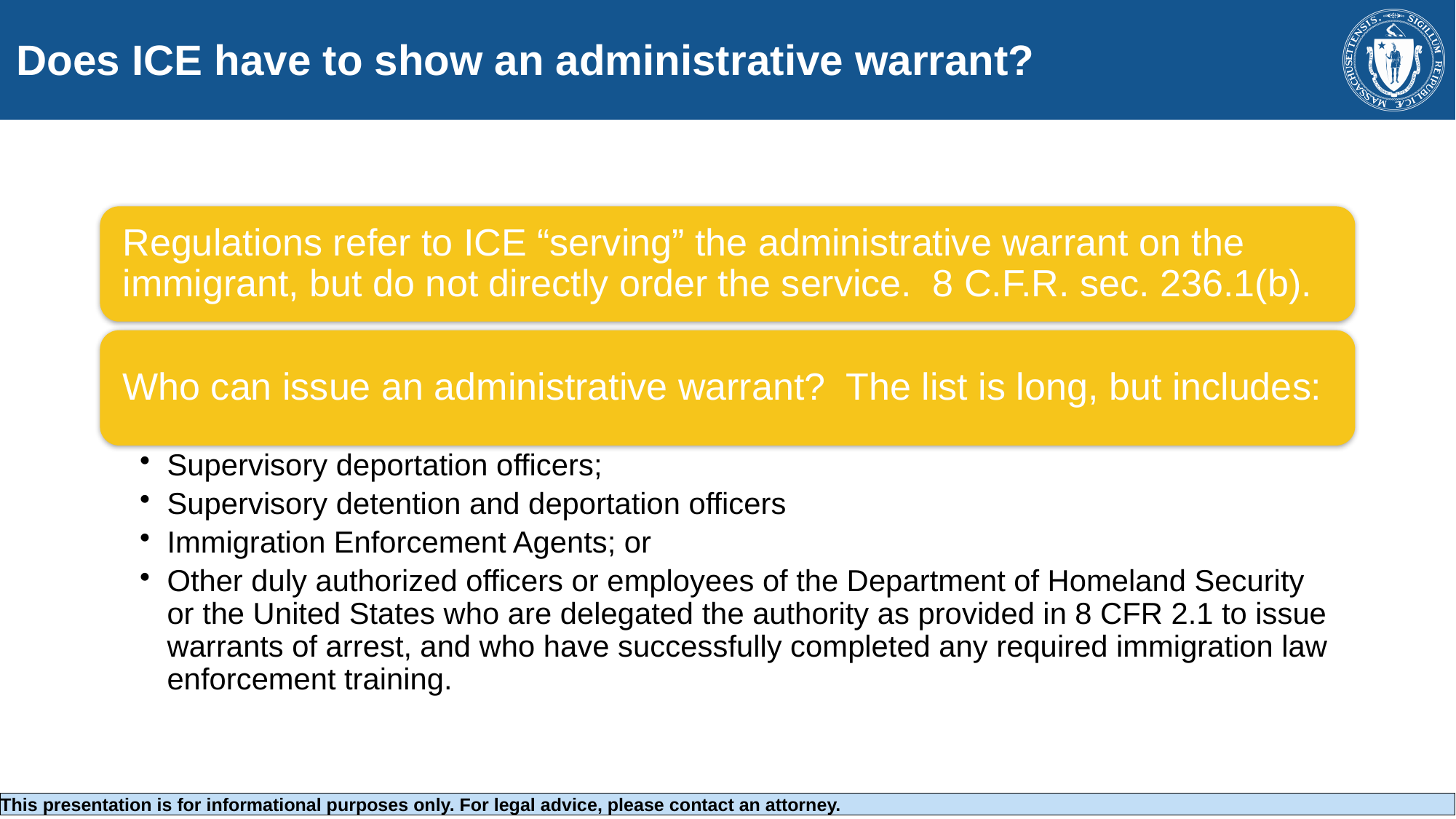

# Does ICE have to show an administrative warrant?
Regulations refer to ICE “serving” the administrative warrant on the immigrant, but do not directly order the service.  8 C.F.R. sec. 236.1(b).
Who can issue an administrative warrant?  The list is long, but includes:
Supervisory deportation officers;
Supervisory detention and deportation officers
Immigration Enforcement Agents; or
Other duly authorized officers or employees of the Department of Homeland Security or the United States who are delegated the authority as provided in 8 CFR 2.1 to issue warrants of arrest, and who have successfully completed any required immigration law enforcement training.
This presentation is for informational purposes only. For legal advice, please contact an attorney.